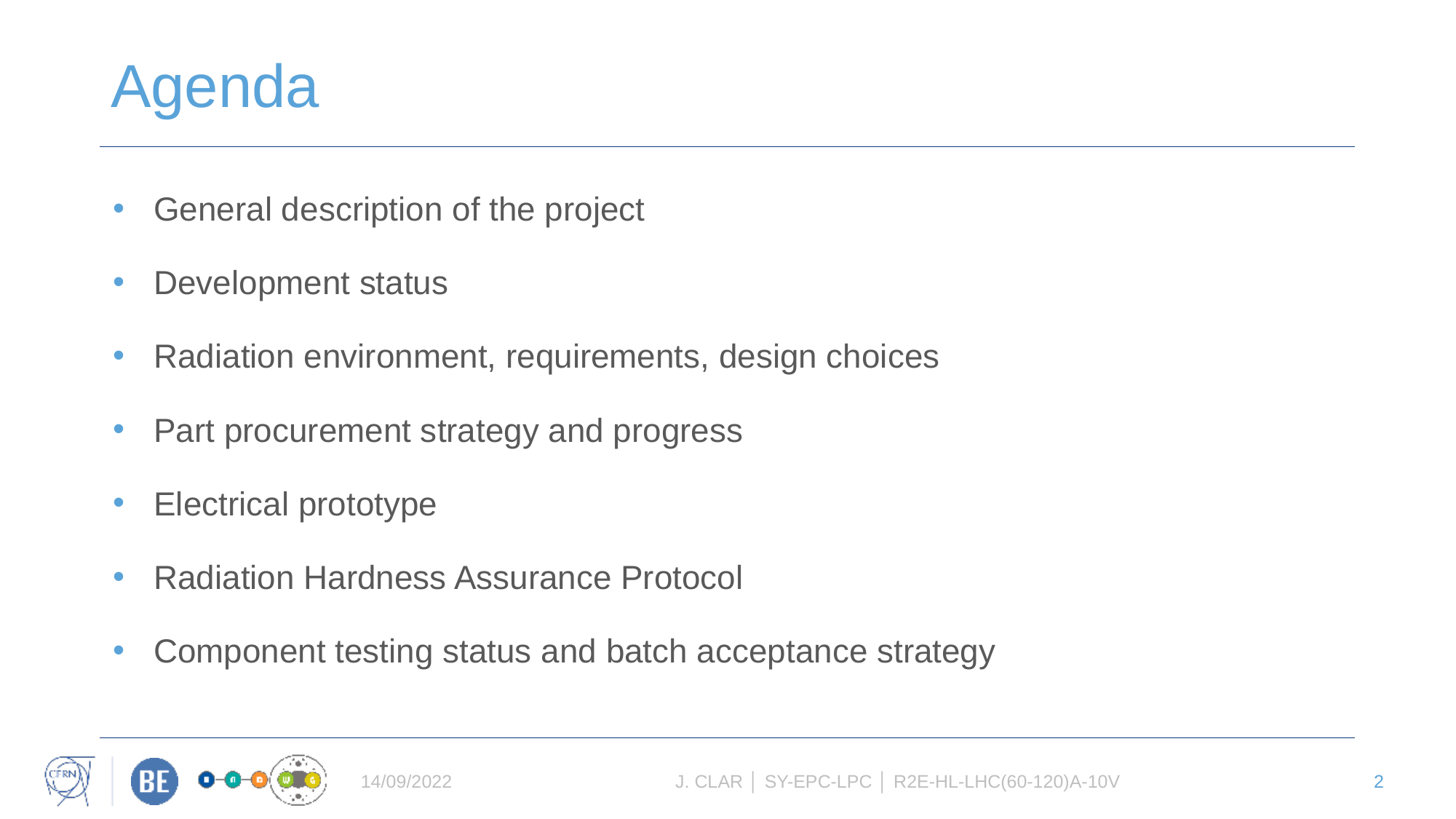

# Agenda
General description of the project
Development status
Radiation environment, requirements, design choices
Part procurement strategy and progress
Electrical prototype
Radiation Hardness Assurance Protocol
Component testing status and batch acceptance strategy
14/09/2022
J. CLAR │ SY-EPC-LPC │ R2E-HL-LHC(60-120)A-10V
2